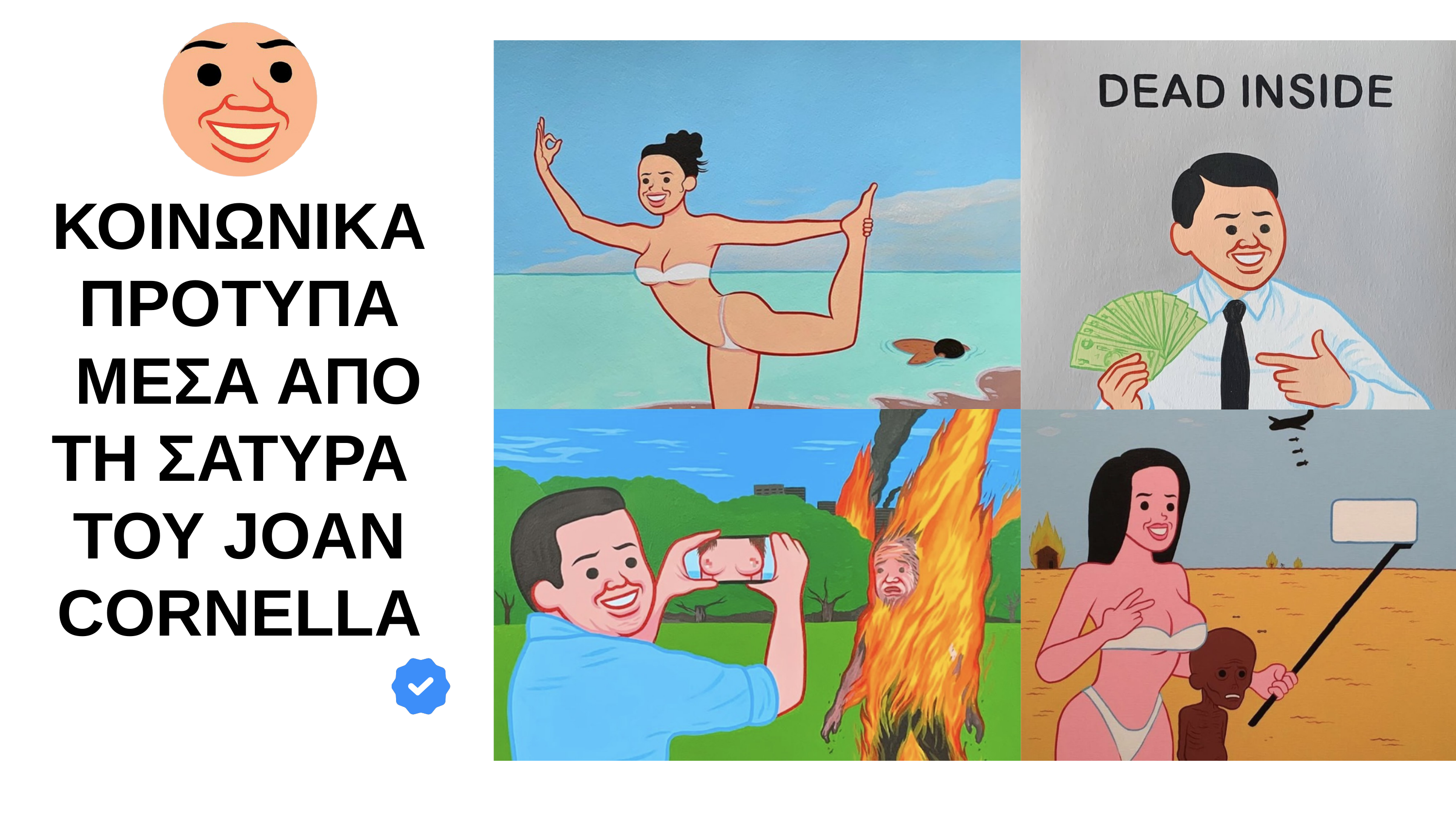

ΚΟΙΝΩΝΙΚΑ ΠΡΟΤΥΠΑ
 ΜΕΣΑ ΑΠΟ ΤΗ ΣΑΤΥΡΑ
ΤΟΥ JOAN CORNELLA